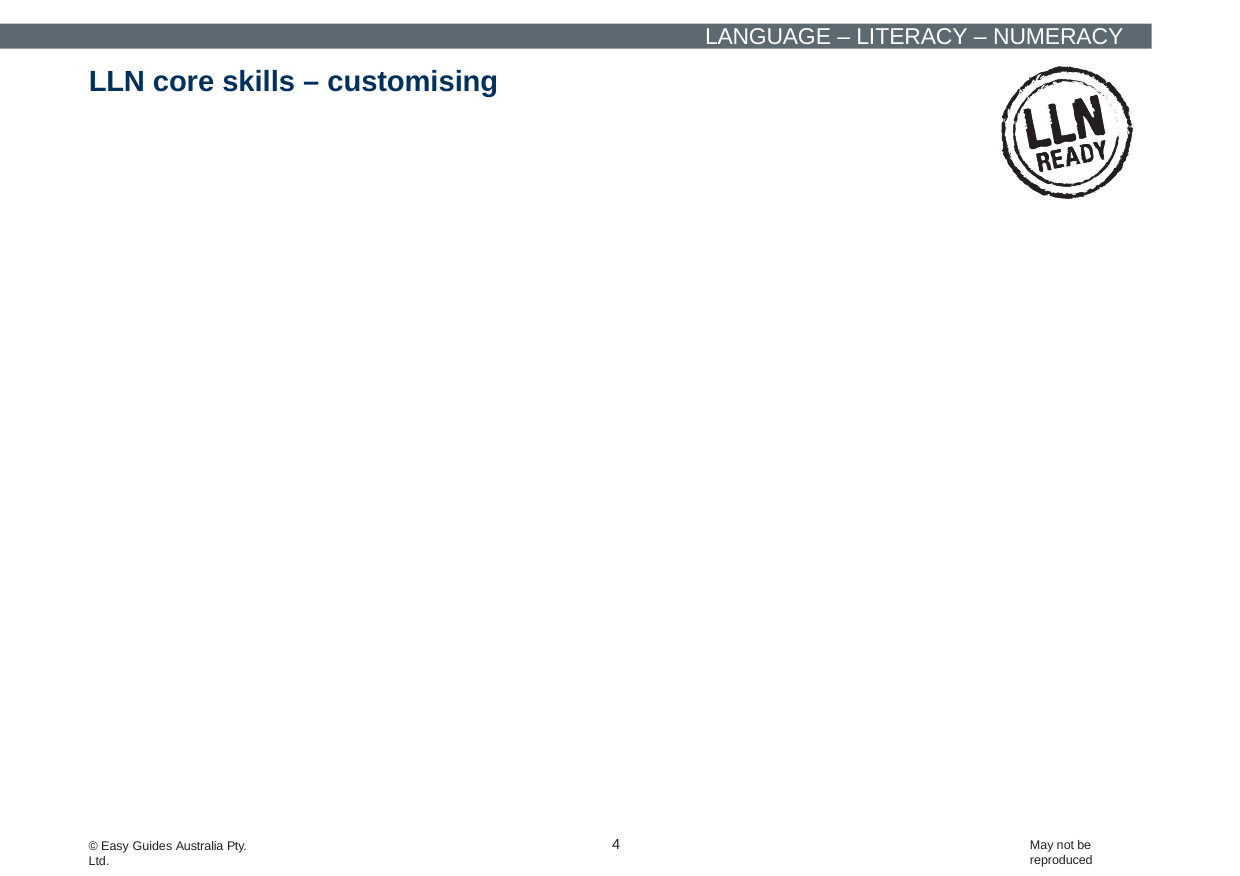

LANGUAGE – LITERACY – NUMERACY (LLN)
# LLN core skills – customising training

The Australian Core Skills Framework (ACSF) provides a detailed description of each of the five core skills
which help people to participate effectively in our society.
The core skills are:
| Learning | Reading | Writing | Oral Communication | Numeracy |
| --- | --- | --- | --- | --- |

Trainers can use knowledge of the core skills of their learners to adjust their training program. For example,  a learner may be high in oral communication but low in writing.
For such learners, training materials could:
be written in simple, plain English
use pictures and diagrams to explain concepts
use bullet points or tables instead of long paragraphs
explain difficult words that students might need to know.

Easy Guides has built many of these LLN learning strategies into their training materials.
4
May not be reproduced
© Easy Guides Australia Pty. Ltd.